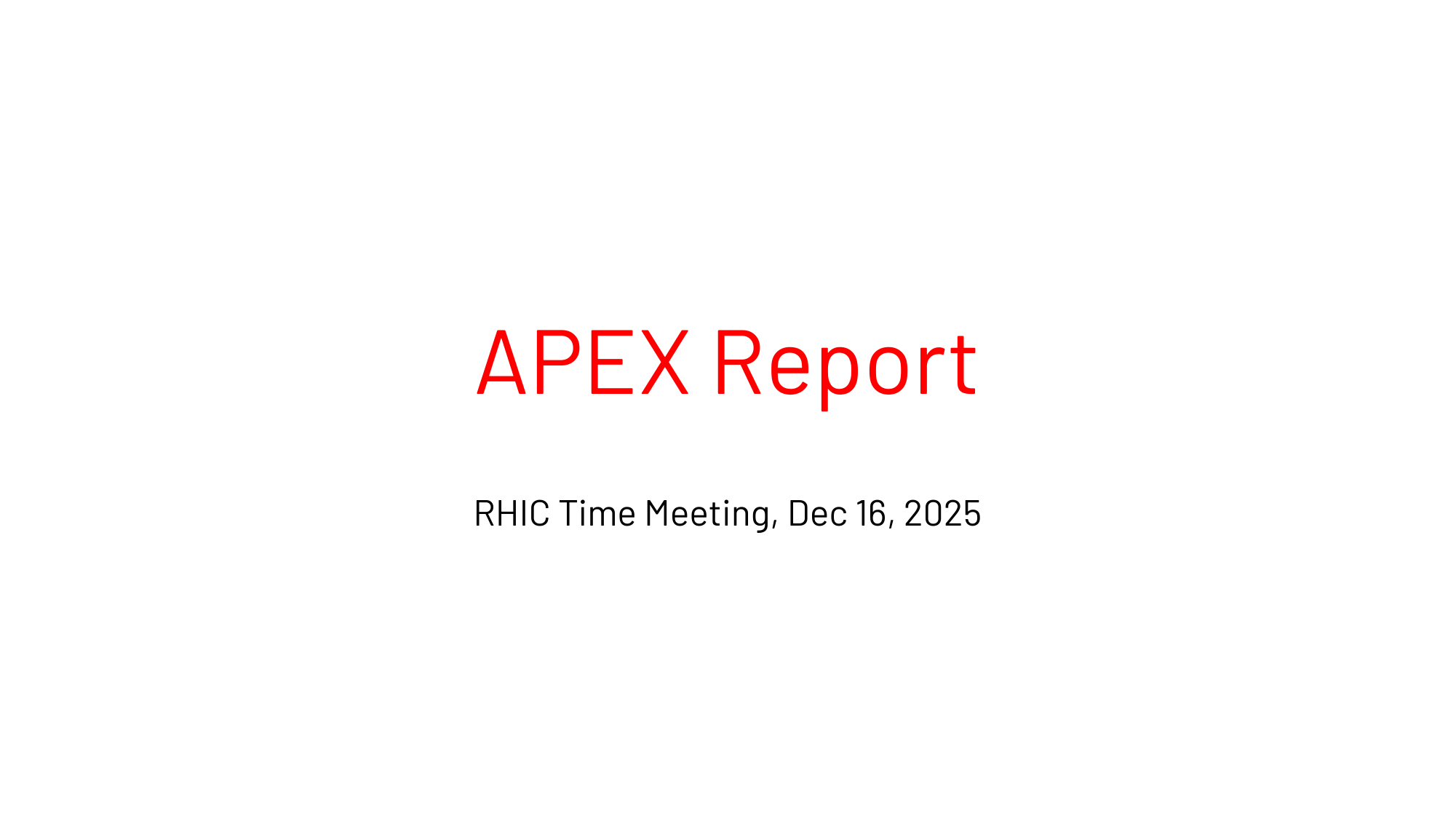

# APEX Report

RHIC Time Meeting, Dec 16, 2025